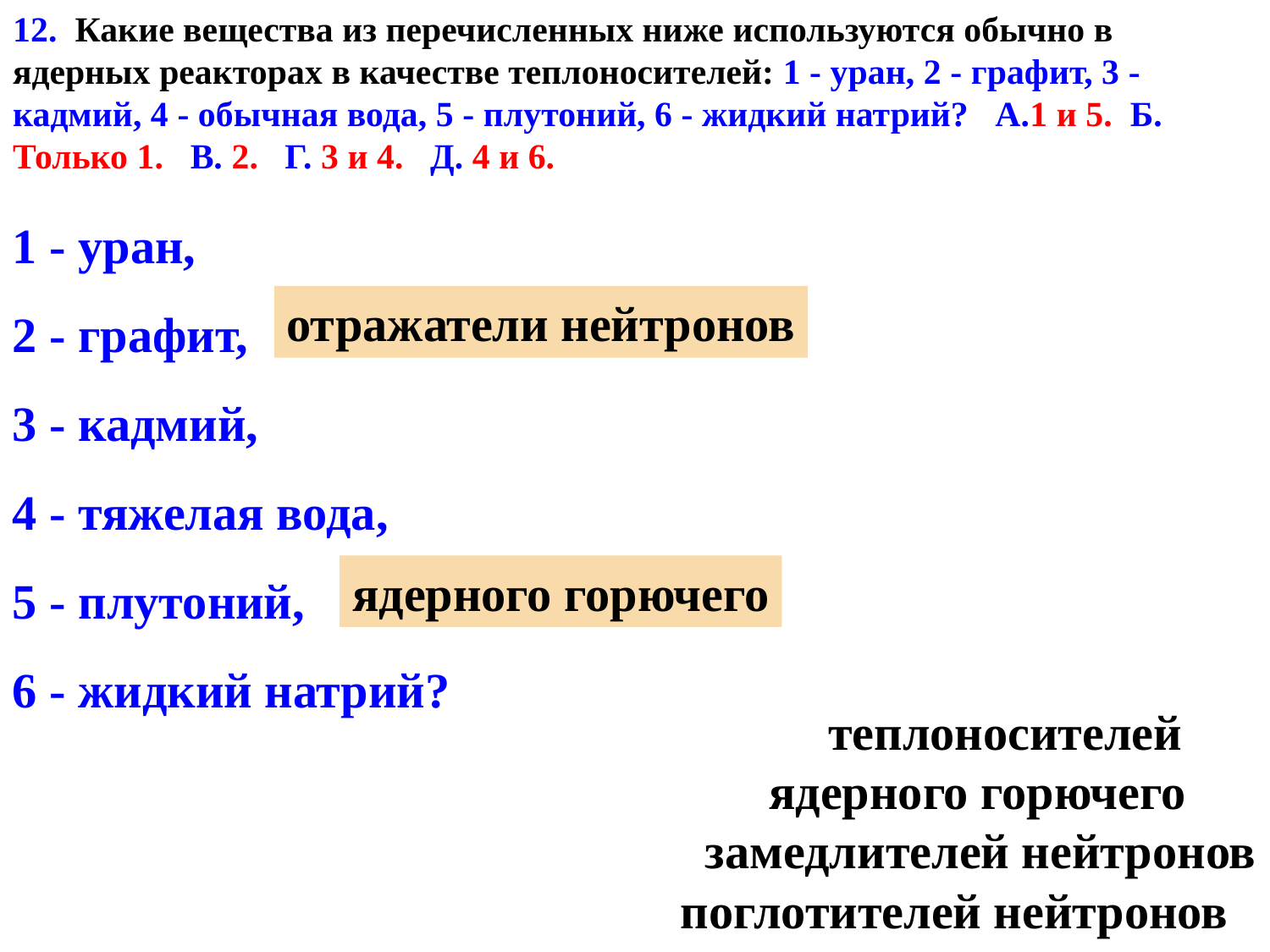

12.  Какие вещества из перечисленных ниже используются обычно в ядерных реакторах в качестве теплоносителей: 1 - уран, 2 - графит, 3 - кадмий, 4 - обычная вода, 5 - плутоний, 6 - жидкий натрий?   А.1 и 5.  Б. Только 1.   В. 2.   Г. 3 и 4.   Д. 4 и 6.

1 - уран,
2 - графит,
3 - кадмий,
4 - тяжелая вода,
5 - плутоний,
6 - жидкий натрий?
отражатели нейтронов
ядерного горючего
теплоносителей
ядерного горючего
замедлителей нейтронов
поглотителей нейтронов